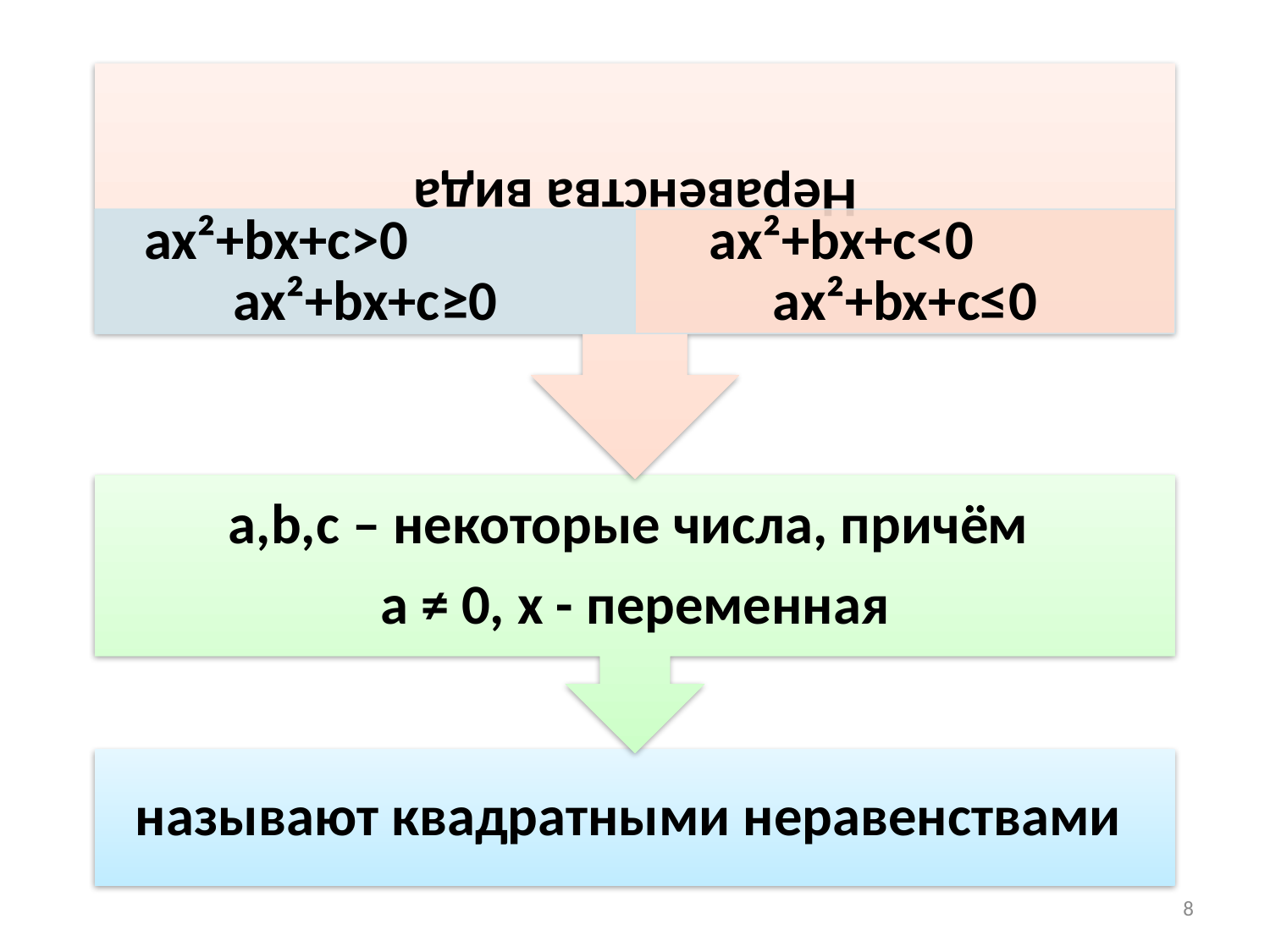

называют квадратными неравенствами
a,b,c – некоторые числа, причём
а ≠ 0, х - переменная
Неравенства вида
ax²+bx+c>0               ax²+bx+c≥0
ax²+bx+c<0           ax²+bx+c≤0
8